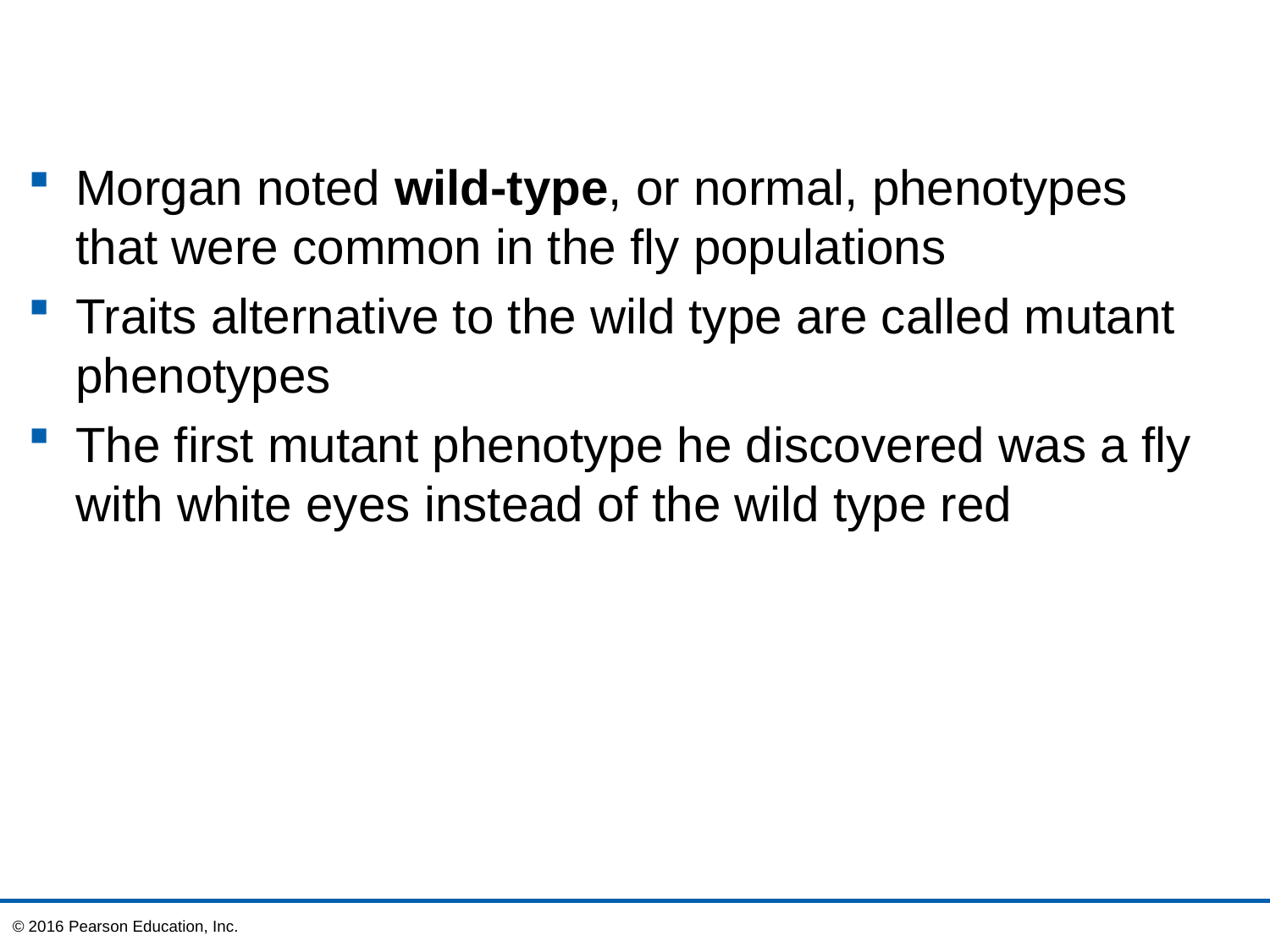

Morgan noted wild-type, or normal, phenotypes that were common in the fly populations
Traits alternative to the wild type are called mutant phenotypes
The first mutant phenotype he discovered was a fly with white eyes instead of the wild type red
© 2016 Pearson Education, Inc.